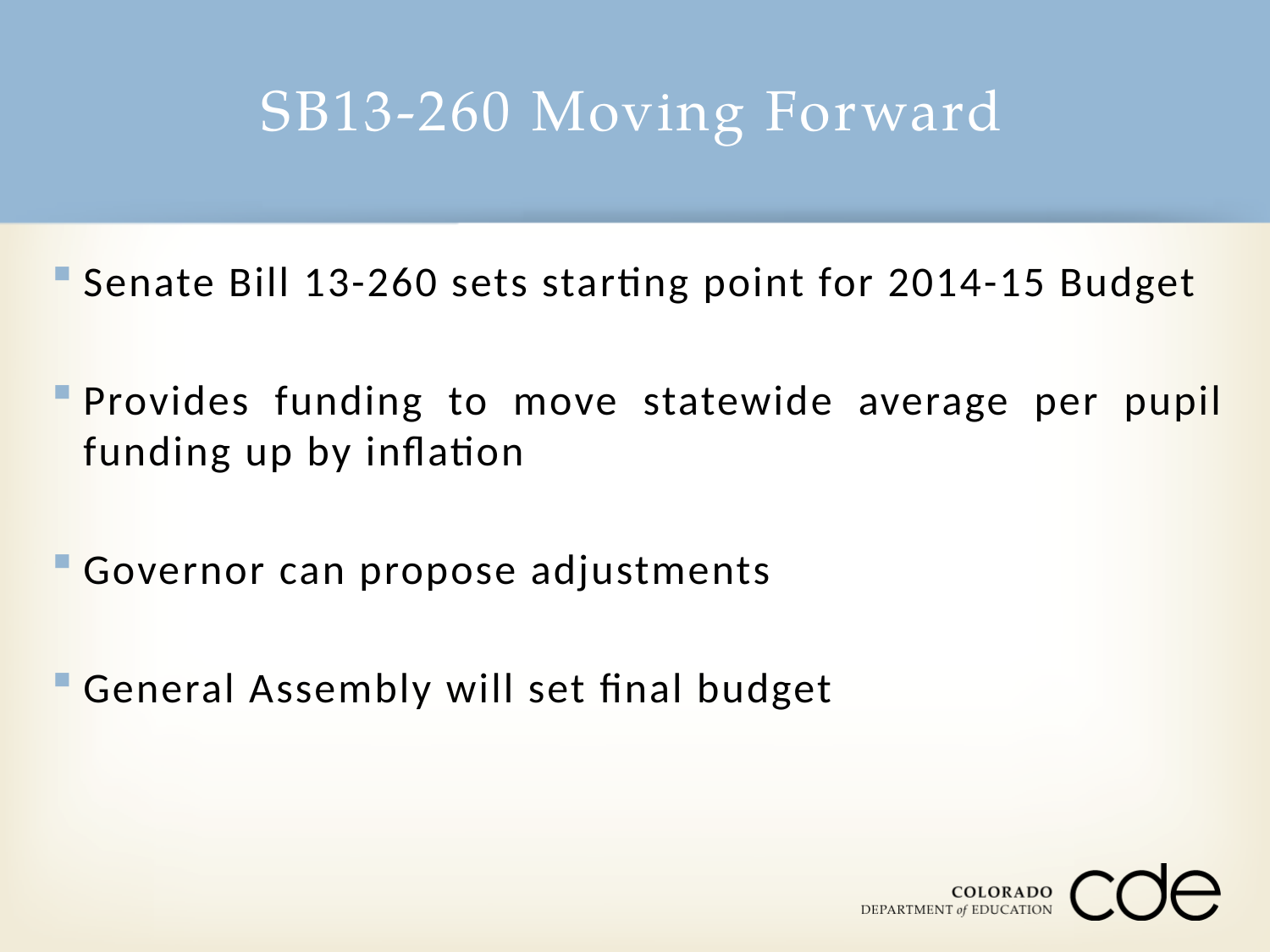

# SB13-260 Moving Forward
Senate Bill 13-260 sets starting point for 2014-15 Budget

Provides funding to move statewide average per pupil funding up by inflation

Governor can propose adjustments

General Assembly will set final budget